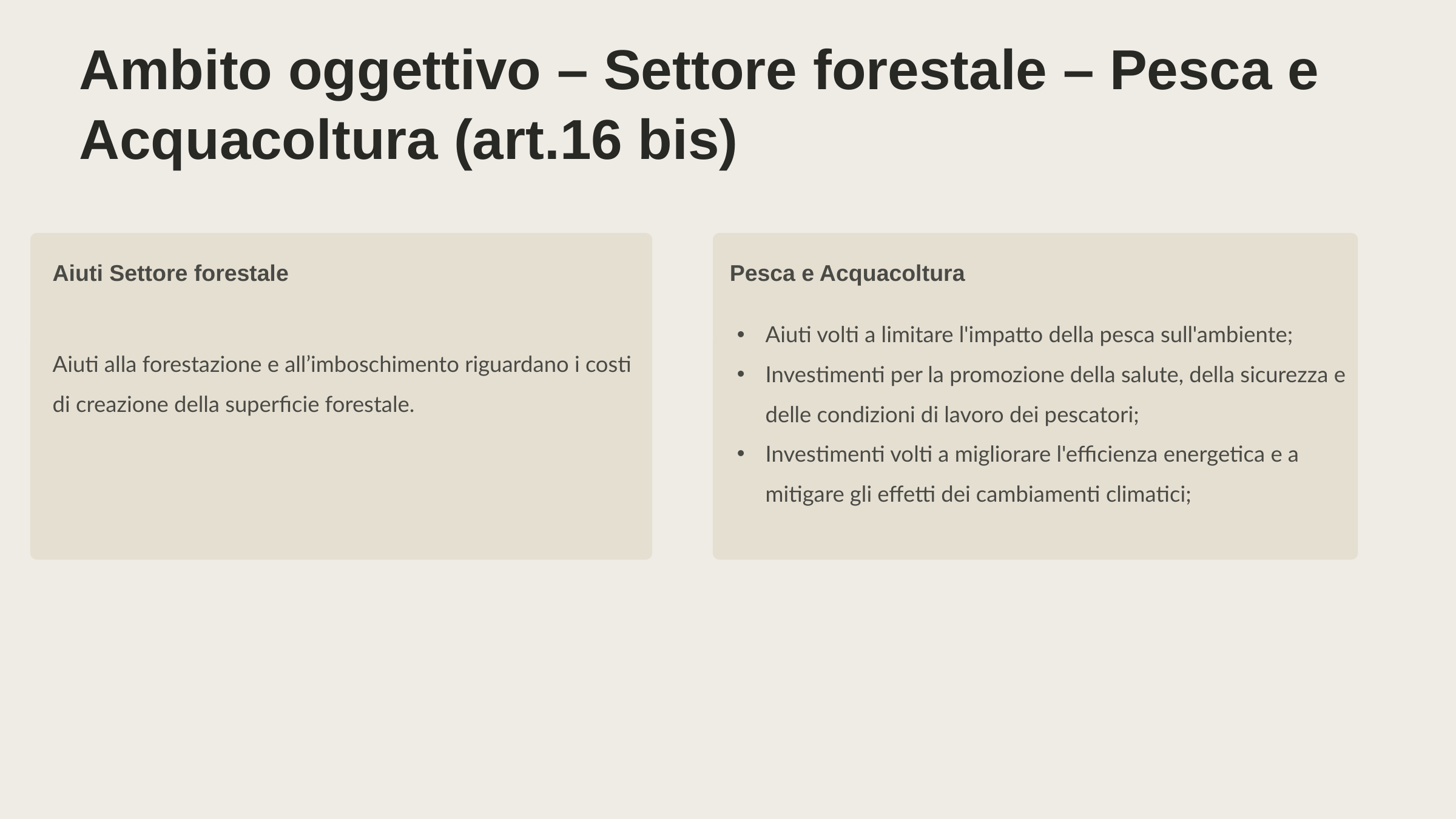

Ambito oggettivo – Settore forestale – Pesca e
Acquacoltura (art.16 bis)

Aiuti Settore forestale

Pesca e Acquacoltura

Aiuti volti a limitare l'impatto della pesca sull'ambiente;
Investimenti per la promozione della salute, della sicurezza e delle condizioni di lavoro dei pescatori;
Investimenti volti a migliorare l'efficienza energetica e a mitigare gli effetti dei cambiamenti climatici;
Aiuti alla forestazione e all’imboschimento riguardano i costi di creazione della superficie forestale.